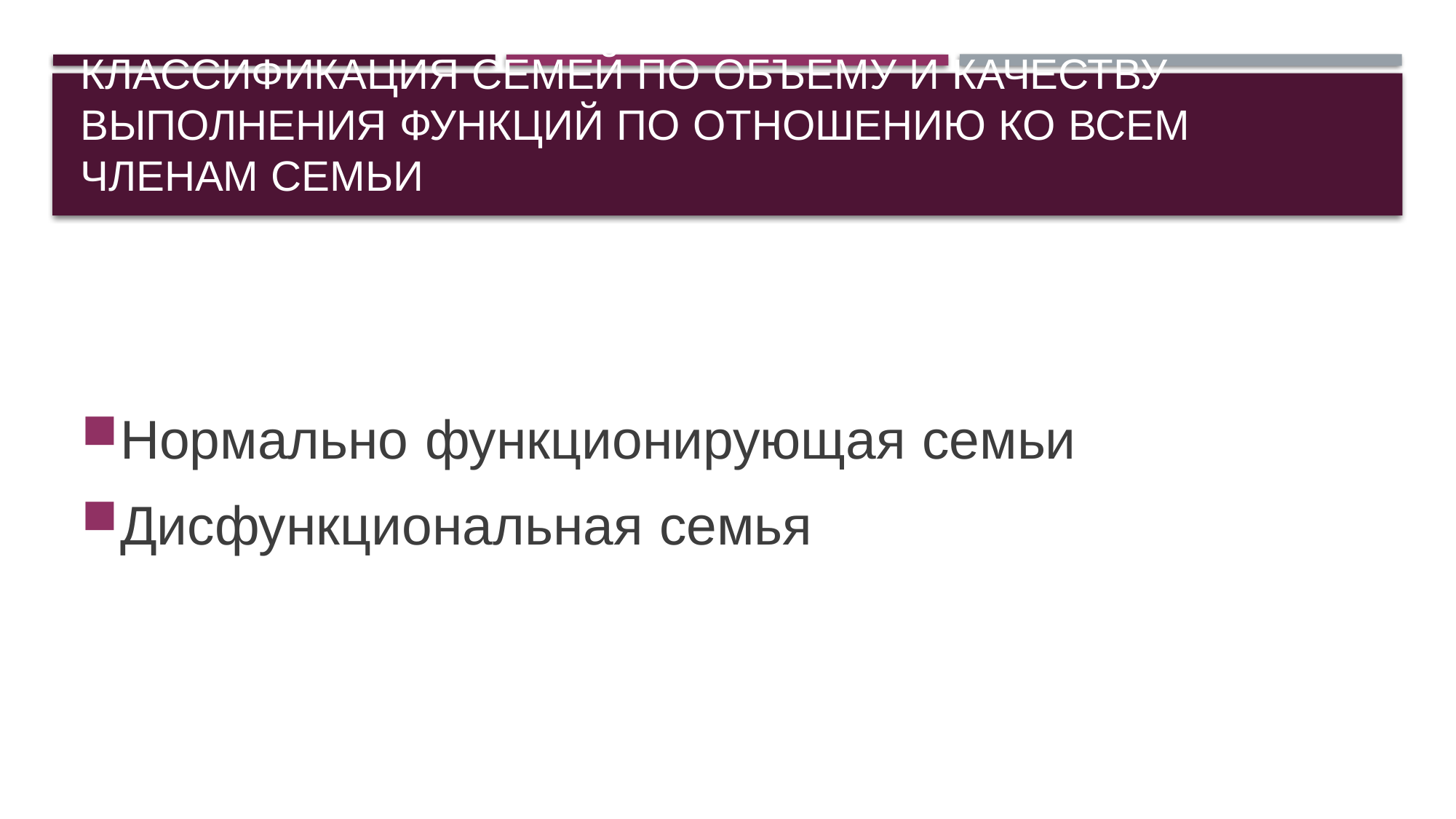

# Классификация семей по объему и качеству выполнения функций по отношению ко всем членам семьи
Нормально функционирующая семьи
Дисфункциональная семья